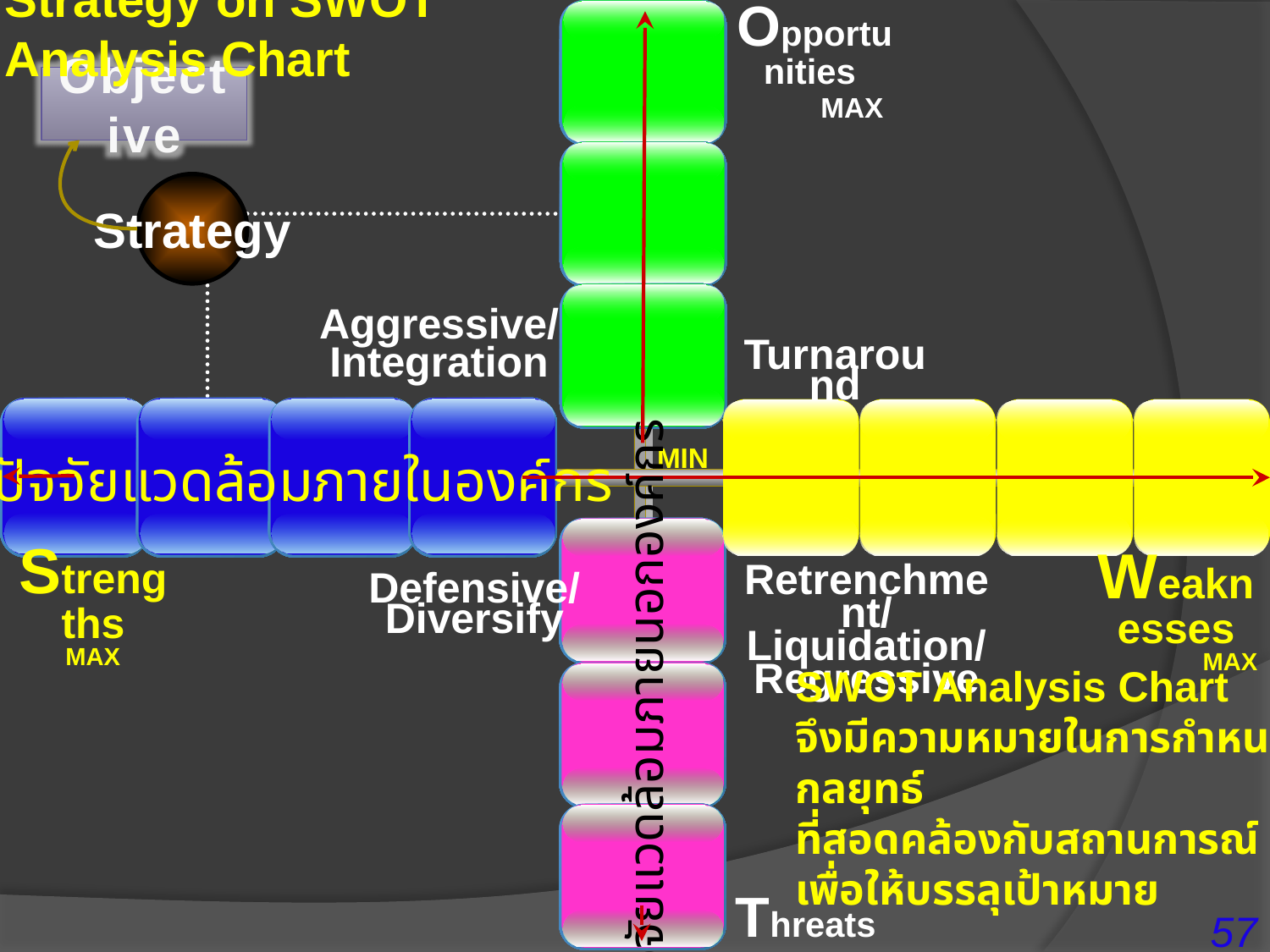

Strategy on SWOT Analysis Chart
Opportunities
MAX
Objective

Strategy

Aggressive/
Integration
Turnaround

ปัจจัยแวดล้อมภายในองค์กร
ปัจจัยแวดล้อมภายนอกองค์กร
MIN

Strengths
MAX
Weaknesses
MAX
Retrenchment/
Liquidation/
Regressive
Defensive/
Diversify
SWOT Analysis Chart
จึงมีความหมายในการกำหนดกลยุทธ์
ที่สอดคล้องกับสถานการณ์
เพื่อให้บรรลุเป้าหมาย
Threats MAX
57